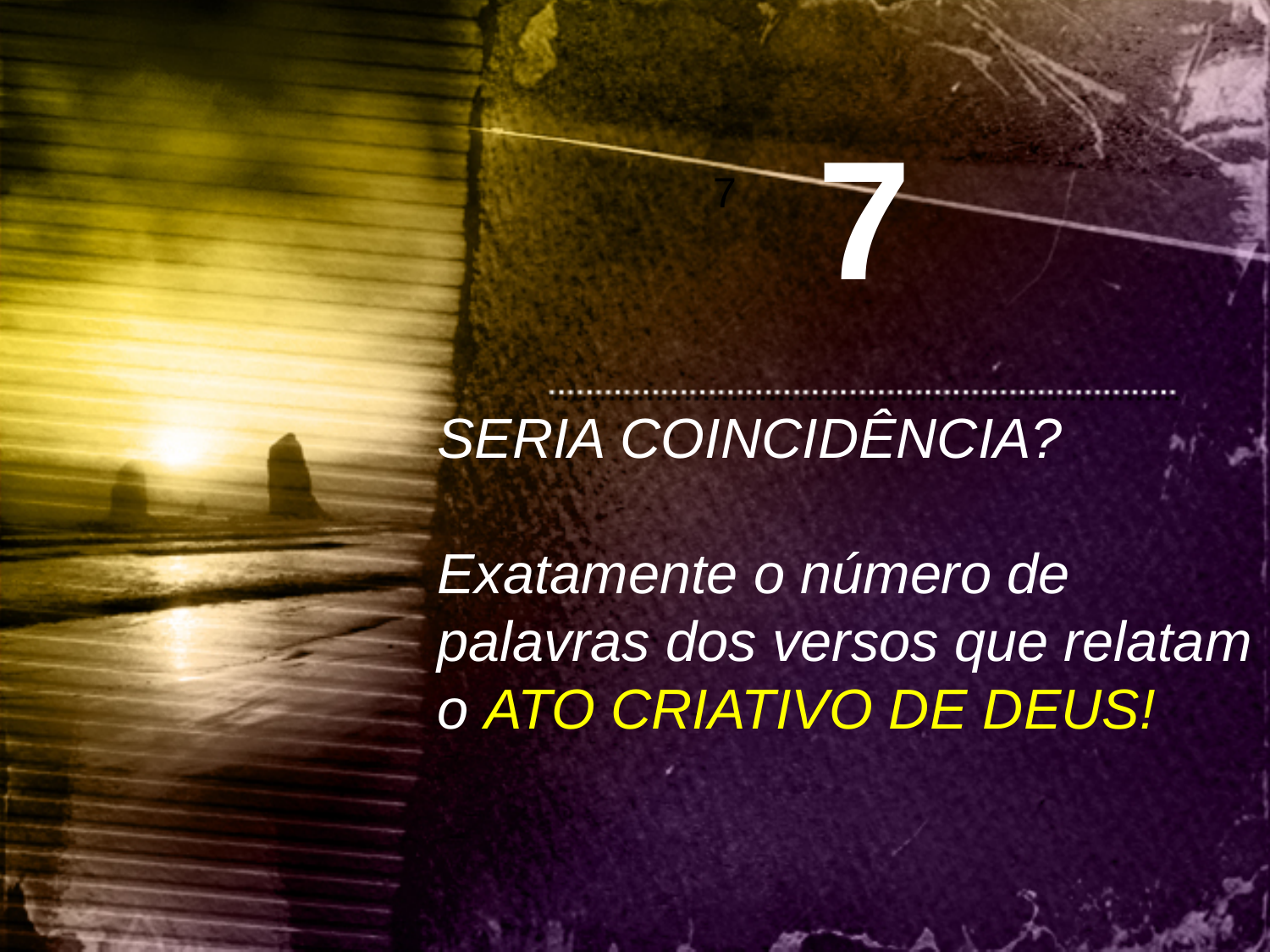

7
7
SERIA COINCIDÊNCIA?

Exatamente o número de palavras dos versos que relatam o ATO CRIATIVO DE DEUS!